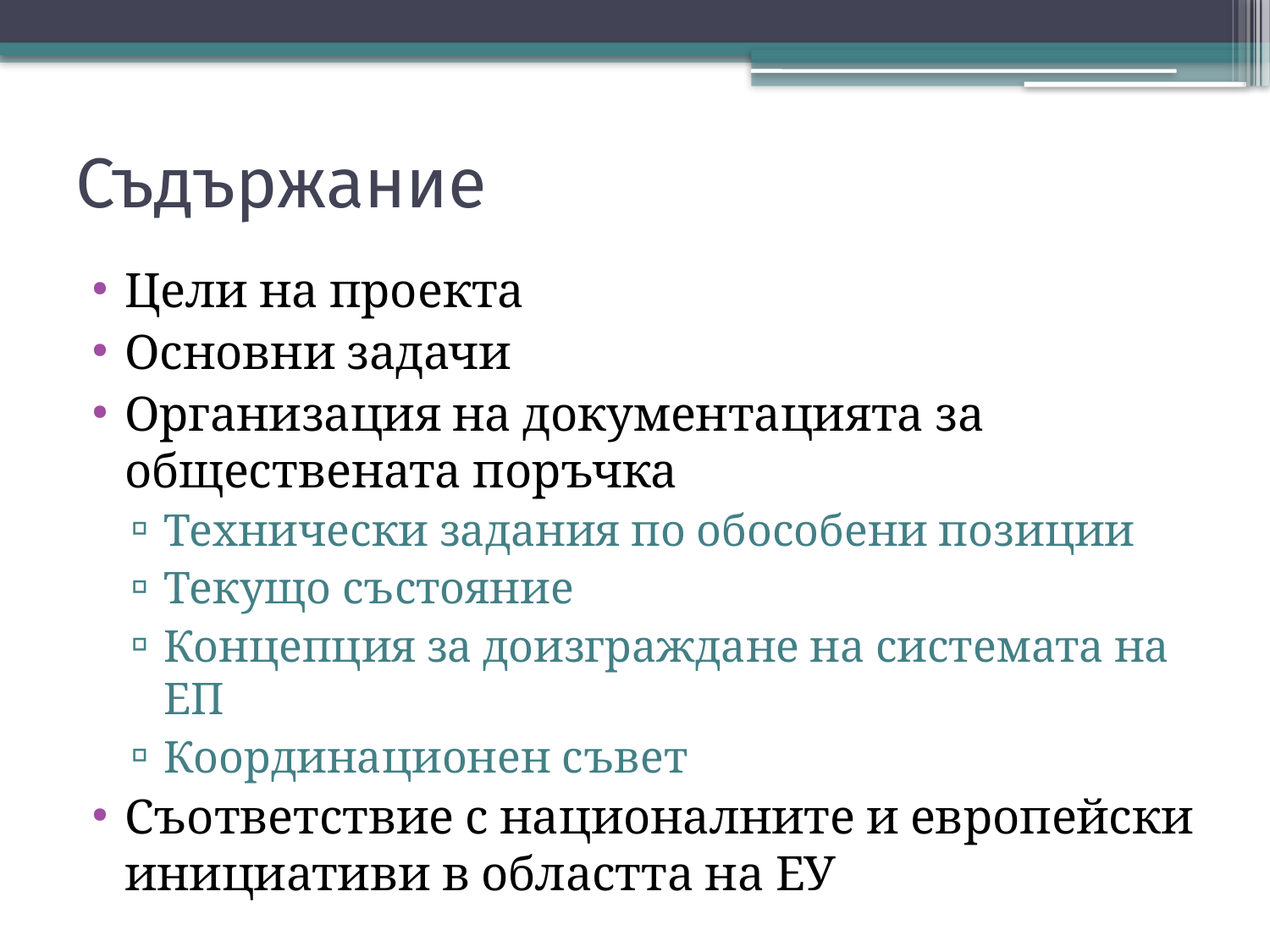

# Съдържание
Цели на проекта
Основни задачи
Организация на документацията за обществената поръчка
Технически задания по обособени позиции
Текущо състояние
Концепция за доизграждане на системата на ЕП
Координационен съвет
Съответствие с националните и европейски инициативи в областта на ЕУ